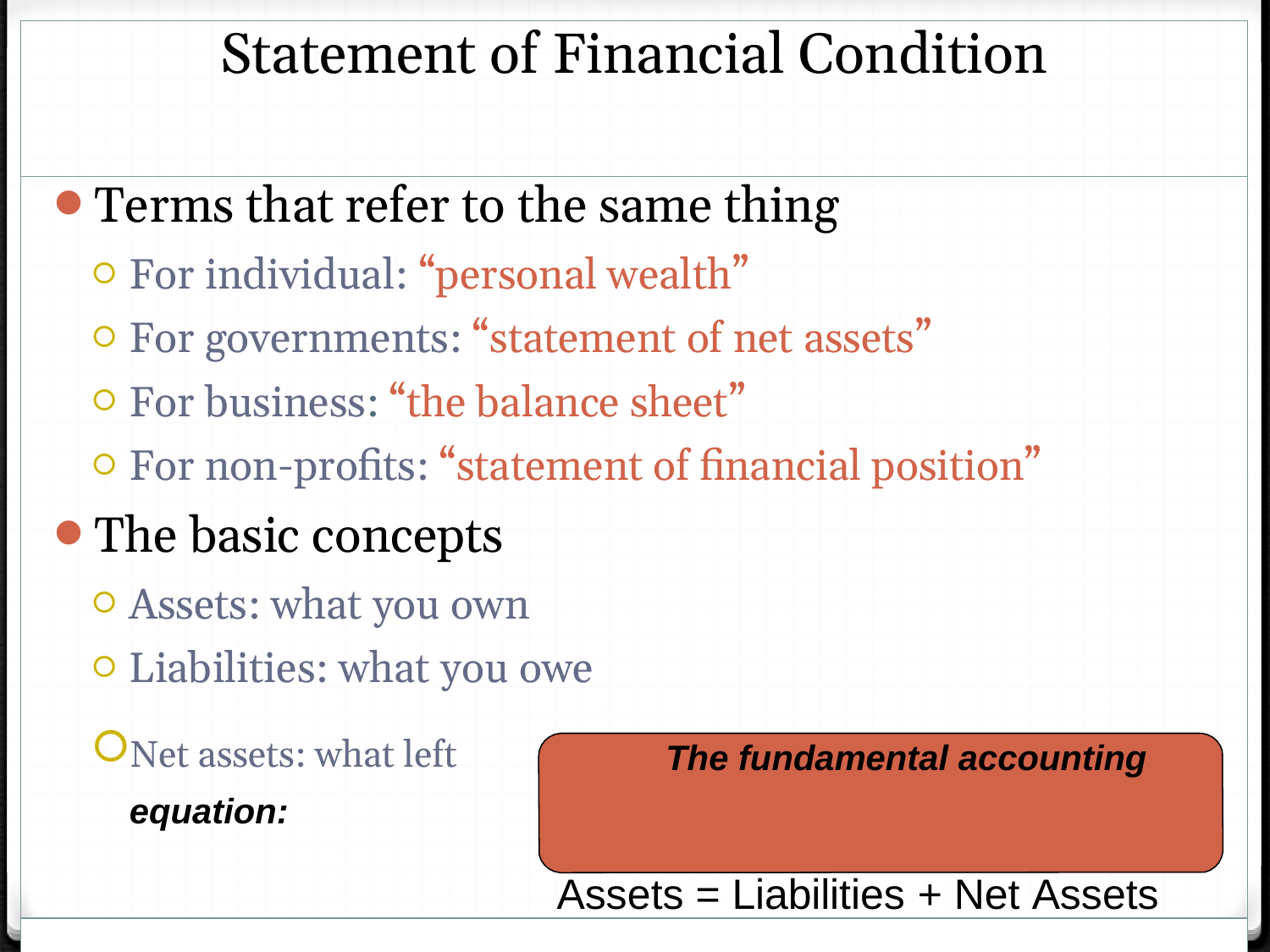

| Statement of Financial Condition |  |
| --- | --- |
| Terms that refer to the same thing For individual: “personal wealth” For governments: “statement of net assets” For business: “the balance sheet” For non-profits: “statement of financial position” The basic concepts Assets: what you own Liabilities: what you owe Net assets: what left The fundamental accounting equation: Assets = Liabilities + Net Assets |  |
|  |  |